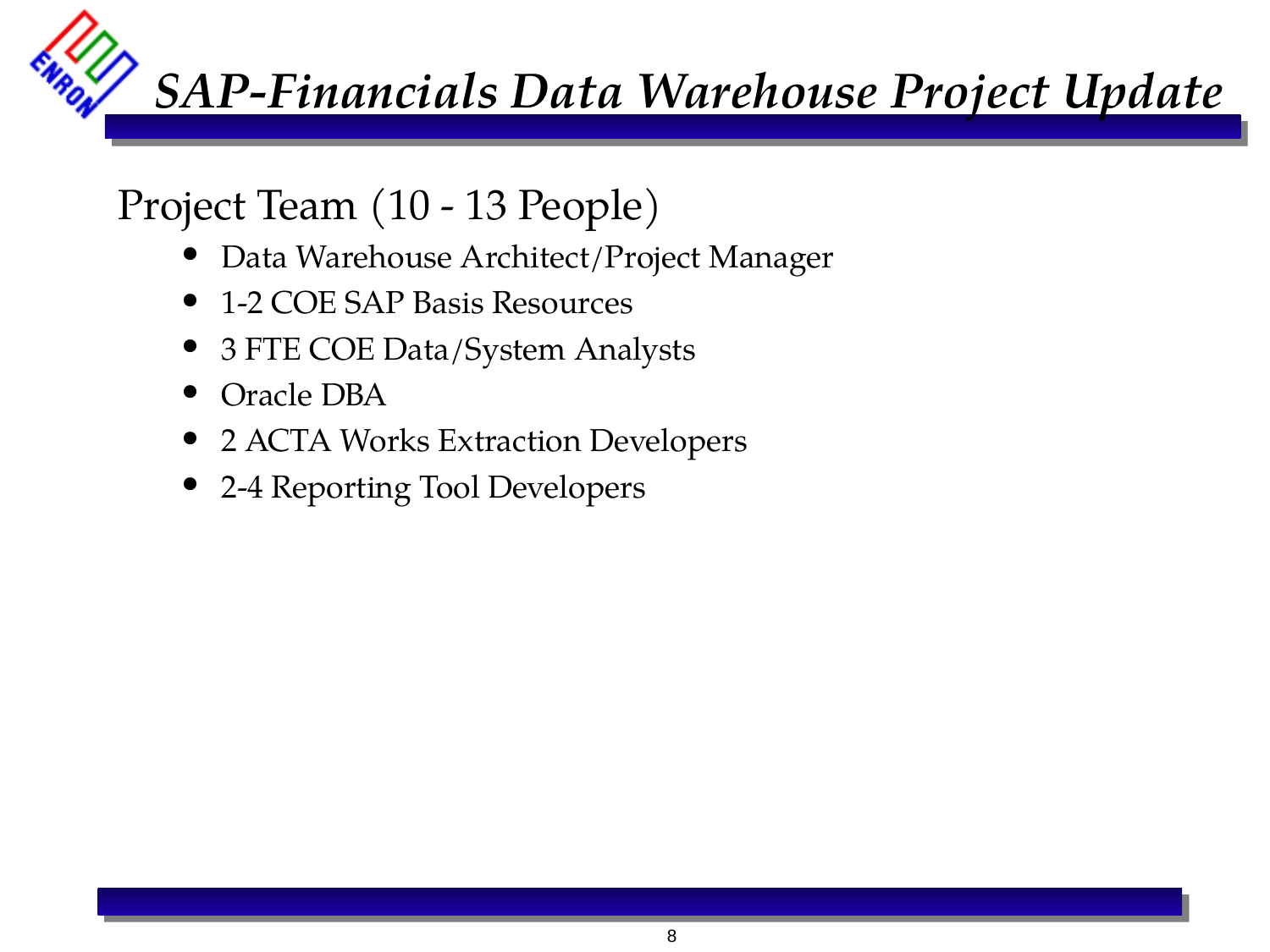

# SAP-Financials Data Warehouse Project Update
Project Team (10 - 13 People)
Data Warehouse Architect/Project Manager
1-2 COE SAP Basis Resources
3 FTE COE Data/System Analysts
Oracle DBA
2 ACTA Works Extraction Developers
2-4 Reporting Tool Developers

8